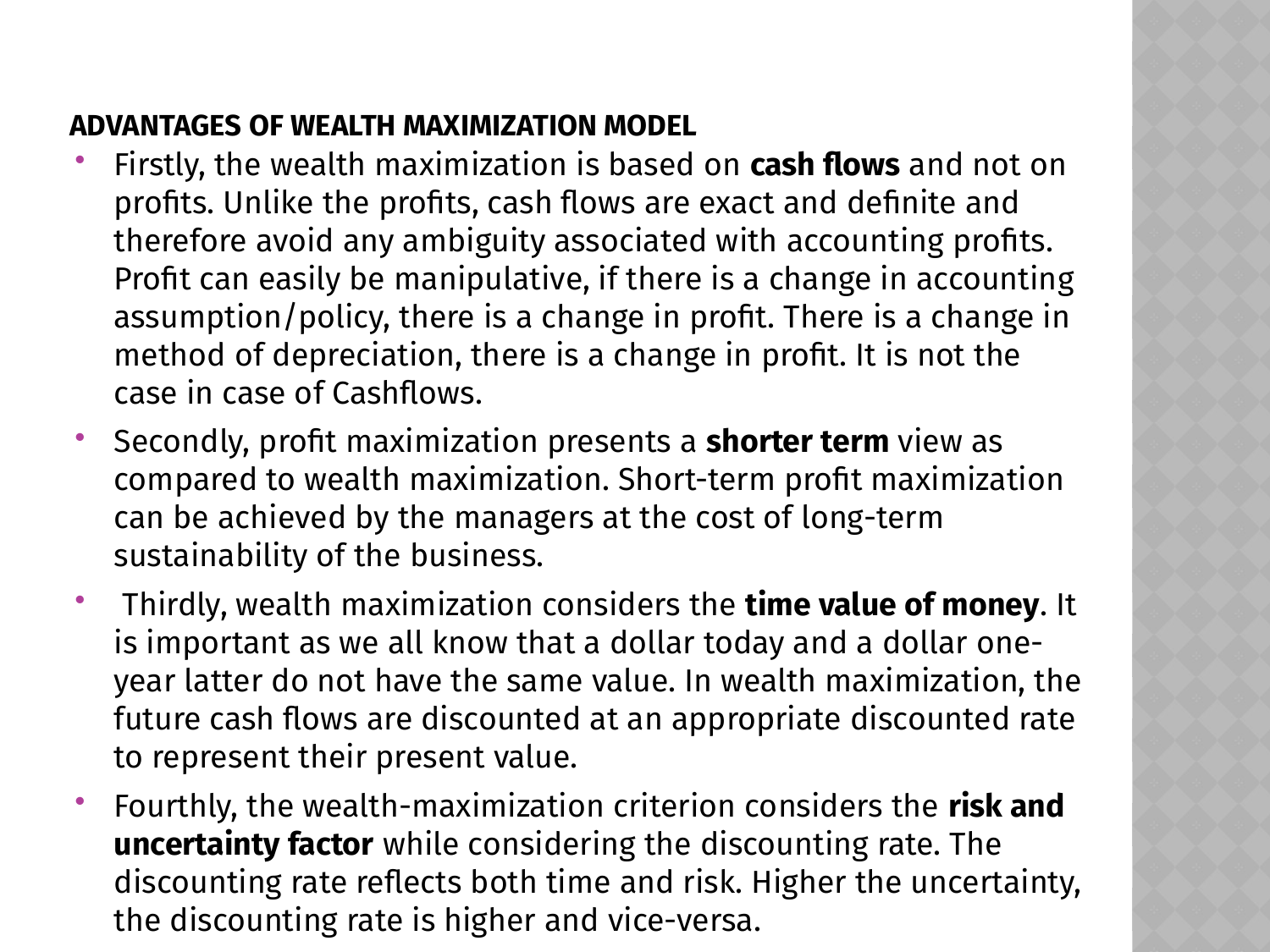

# ADVANTAGES OF WEALTH MAXIMIZATION MODEL
Firstly, the wealth maximization is based on cash flows and not on profits. Unlike the profits, cash flows are exact and definite and therefore avoid any ambiguity associated with accounting profits. Profit can easily be manipulative, if there is a change in accounting assumption/policy, there is a change in profit. There is a change in method of depreciation, there is a change in profit. It is not the case in case of Cashflows.
Secondly, profit maximization presents a shorter term view as compared to wealth maximization. Short-term profit maximization can be achieved by the managers at the cost of long-term sustainability of the business.
 Thirdly, wealth maximization considers the time value of money. It is important as we all know that a dollar today and a dollar one-year latter do not have the same value. In wealth maximization, the future cash flows are discounted at an appropriate discounted rate to represent their present value.
Fourthly, the wealth-maximization criterion considers the risk and uncertainty factor while considering the discounting rate. The discounting rate reflects both time and risk. Higher the uncertainty, the discounting rate is higher and vice-versa.